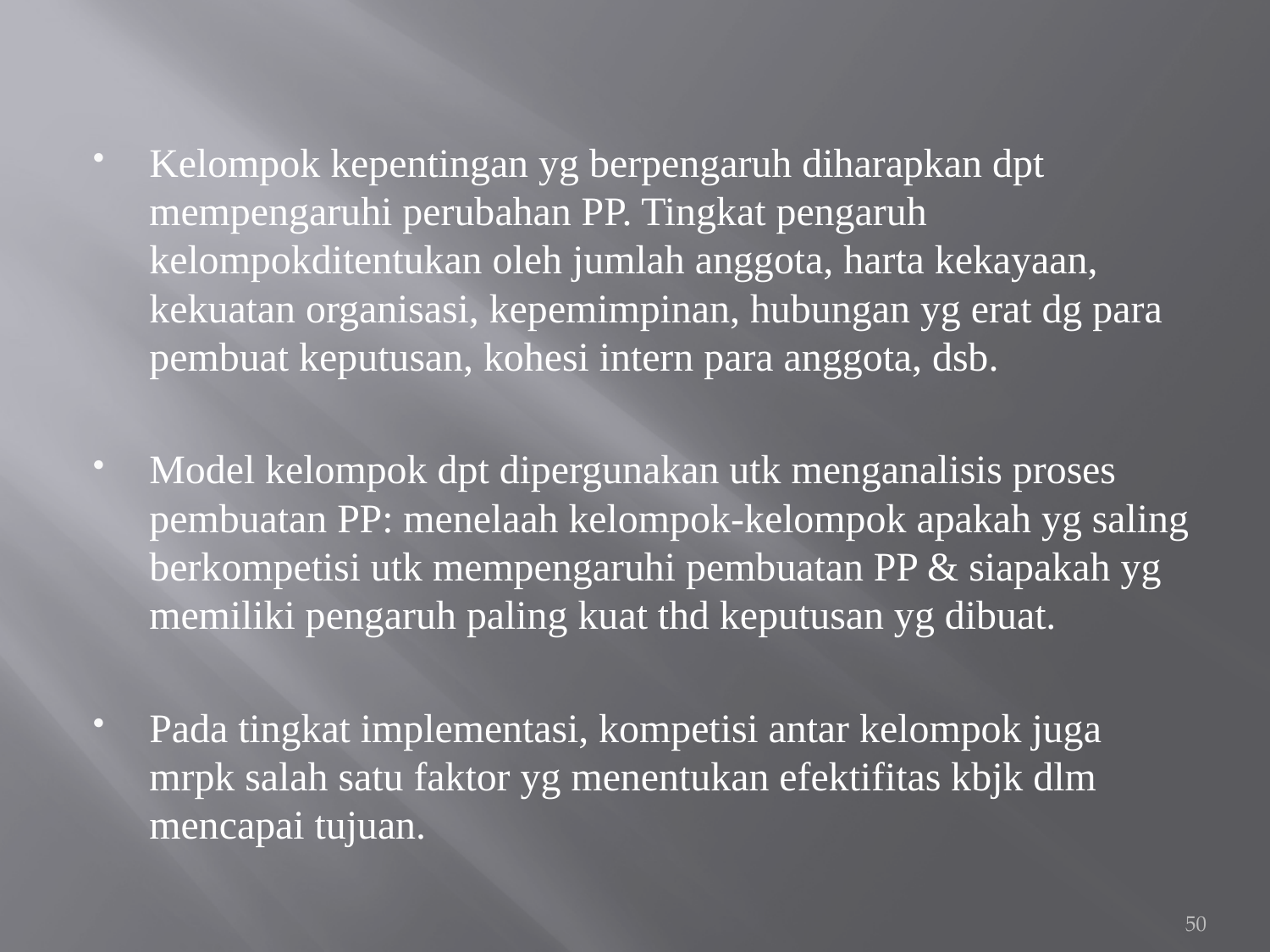

#

Kelompok kepentingan yg berpengaruh diharapkan dpt mempengaruhi perubahan PP. Tingkat pengaruh kelompokditentukan oleh jumlah anggota, harta kekayaan, kekuatan organisasi, kepemimpinan, hubungan yg erat dg para pembuat keputusan, kohesi intern para anggota, dsb.

Model kelompok dpt dipergunakan utk menganalisis proses pembuatan PP: menelaah kelompok-kelompok apakah yg saling berkompetisi utk mempengaruhi pembuatan PP & siapakah yg memiliki pengaruh paling kuat thd keputusan yg dibuat.

Pada tingkat implementasi, kompetisi antar kelompok juga mrpk salah satu faktor yg menentukan efektifitas kbjk dlm mencapai tujuan.

50